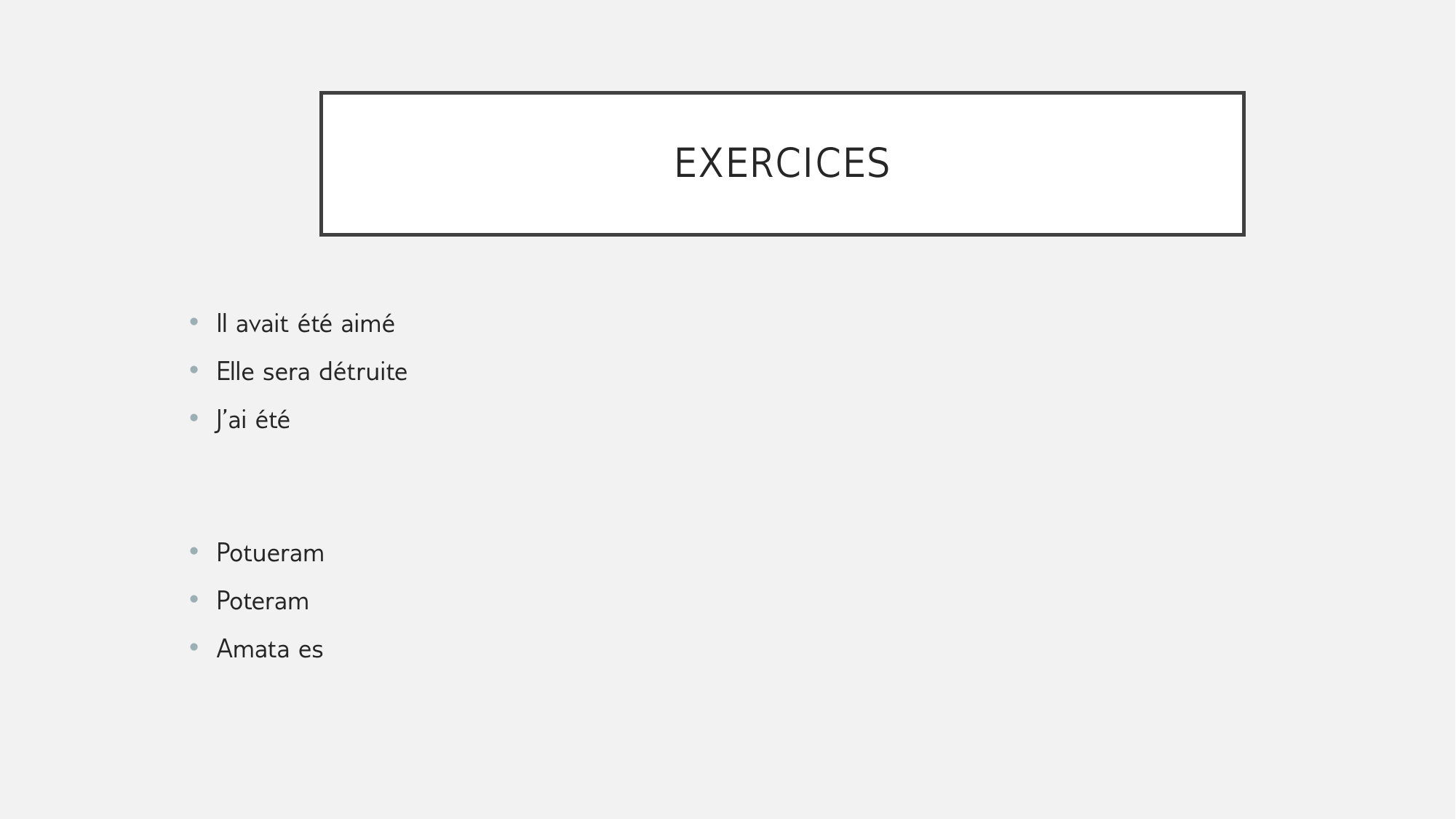

# Exercices
Il avait été aimé
Elle sera détruite
J’ai été
Potueram
Poteram
Amata es